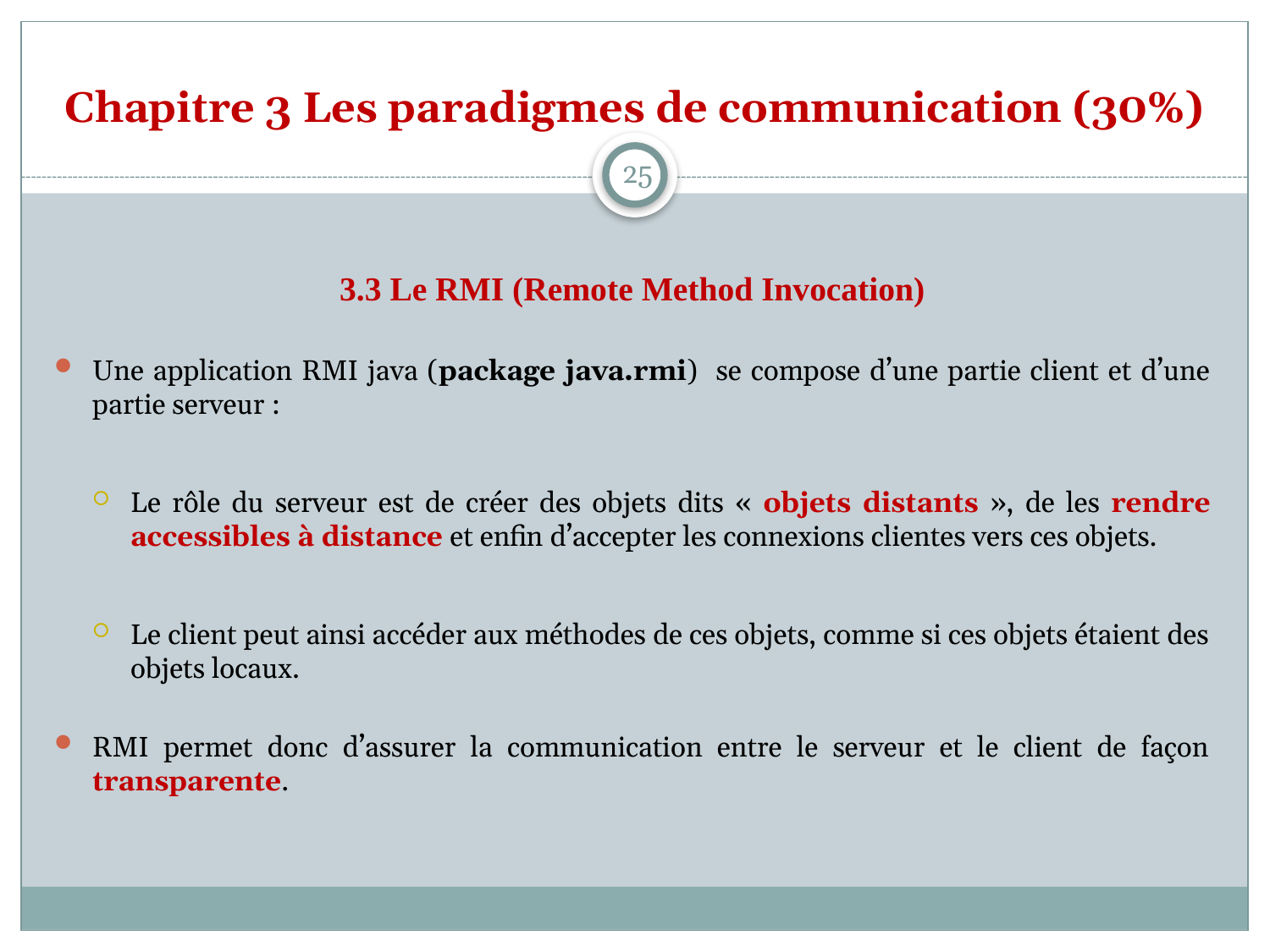

# Chapitre 3 Les paradigmes de communication (30%)
25

3.3 Le RMI (Remote Method Invocation)

Une application RMI java (package java.rmi)  se compose d’une partie client et d’une partie serveur :

Le rôle du serveur est de créer des objets dits « objets distants », de les rendre accessibles à distance et enfin d’accepter les connexions clientes vers ces objets.

Le client peut ainsi accéder aux méthodes de ces objets, comme si ces objets étaient des objets locaux.

RMI permet donc d’assurer la communication entre le serveur et le client de façon transparente.